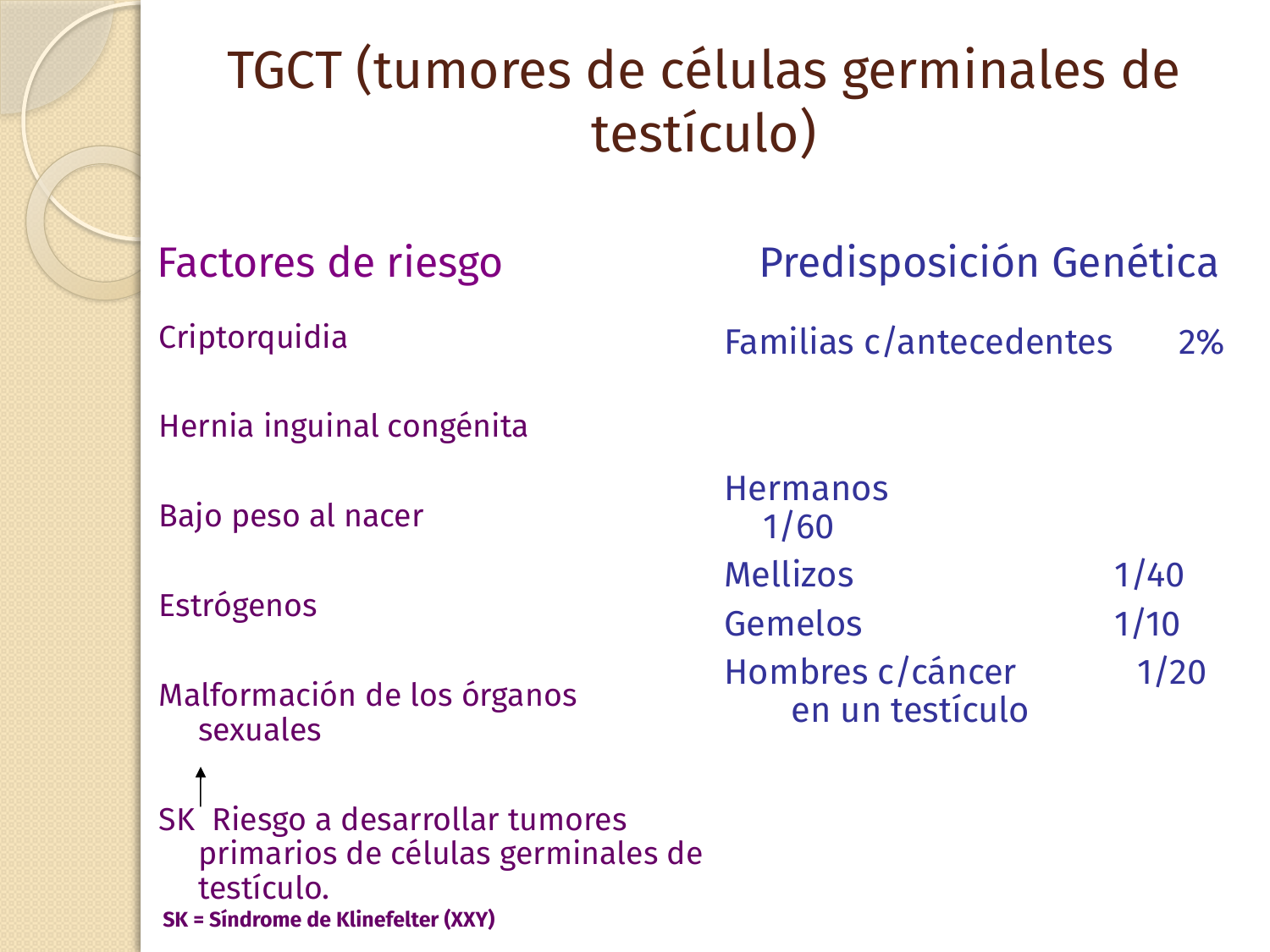

TGCT (tumores de células germinales de testículo)
Factores de riesgo
Predisposición Genética

Familias c/antecedentes       2%

Hermanos    	                 1/60
Mellizos                            1/40
Gemelos                           1/10
Hombres c/cáncer             1/20       en un testículo
Criptorquidia

Hernia inguinal congénita

Bajo peso al nacer

Estrógenos

Malformación de los órganos sexuales

SK  Riesgo a desarrollar tumores primarios de células germinales de testículo.

SK = Síndrome de Klinefelter (XXY)